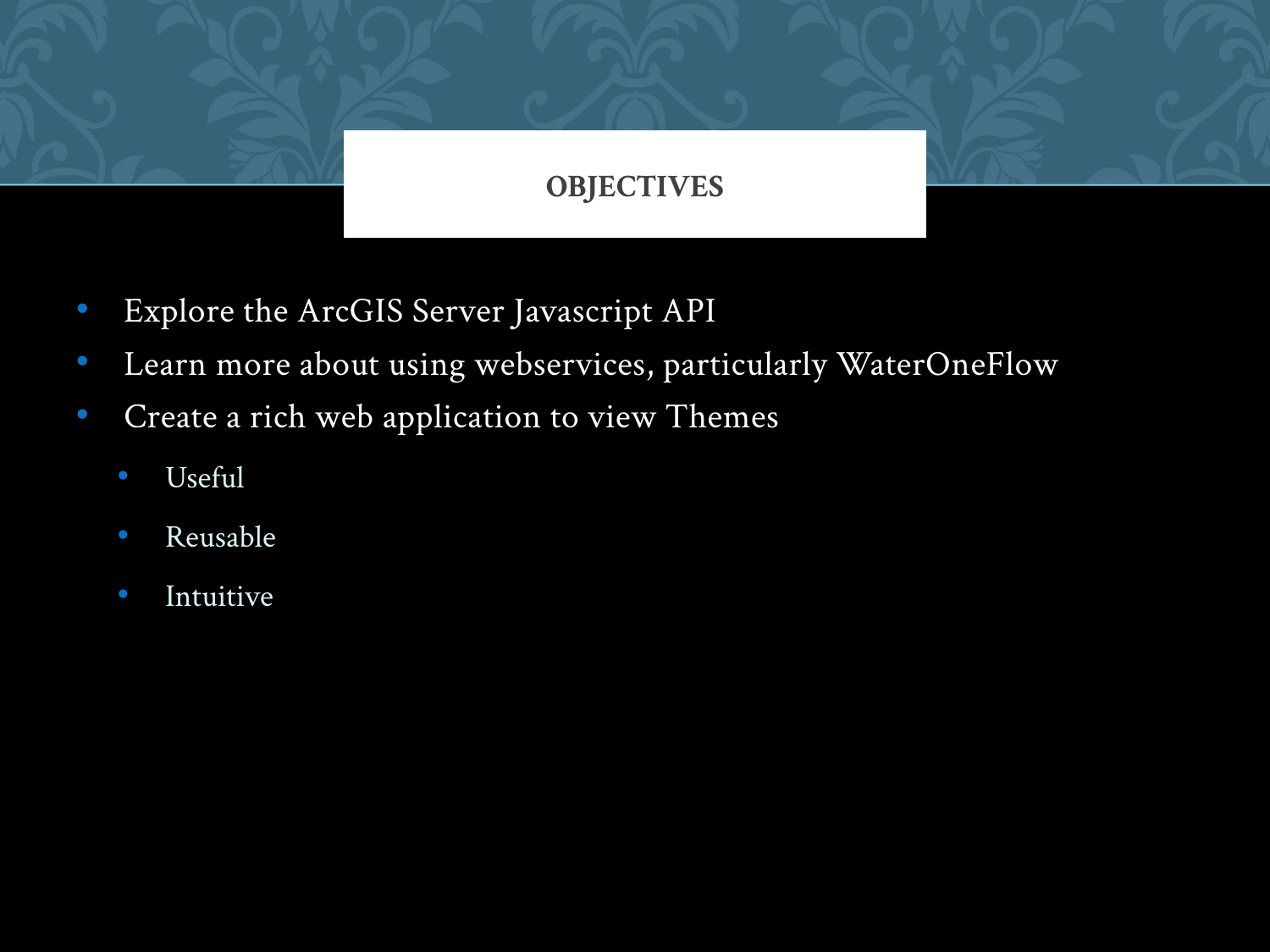

# Objectives
Explore the ArcGIS Server Javascript API
Learn more about using webservices, particularly WaterOneFlow
Create a rich web application to view Themes
Useful
Reusable
Intuitive